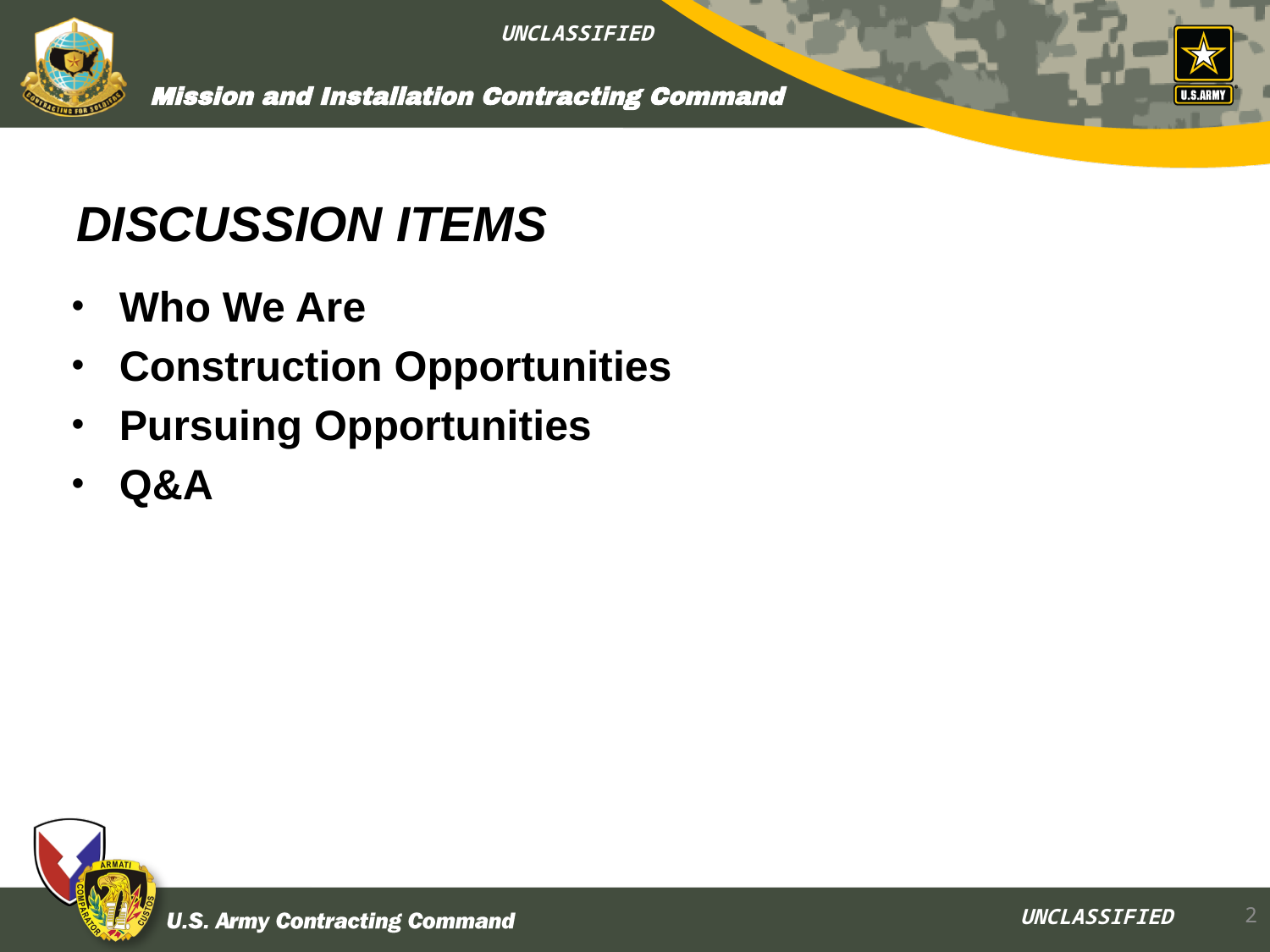

# DISCUSSION ITEMS
Who We Are
Construction Opportunities
Pursuing Opportunities
Q&A
2